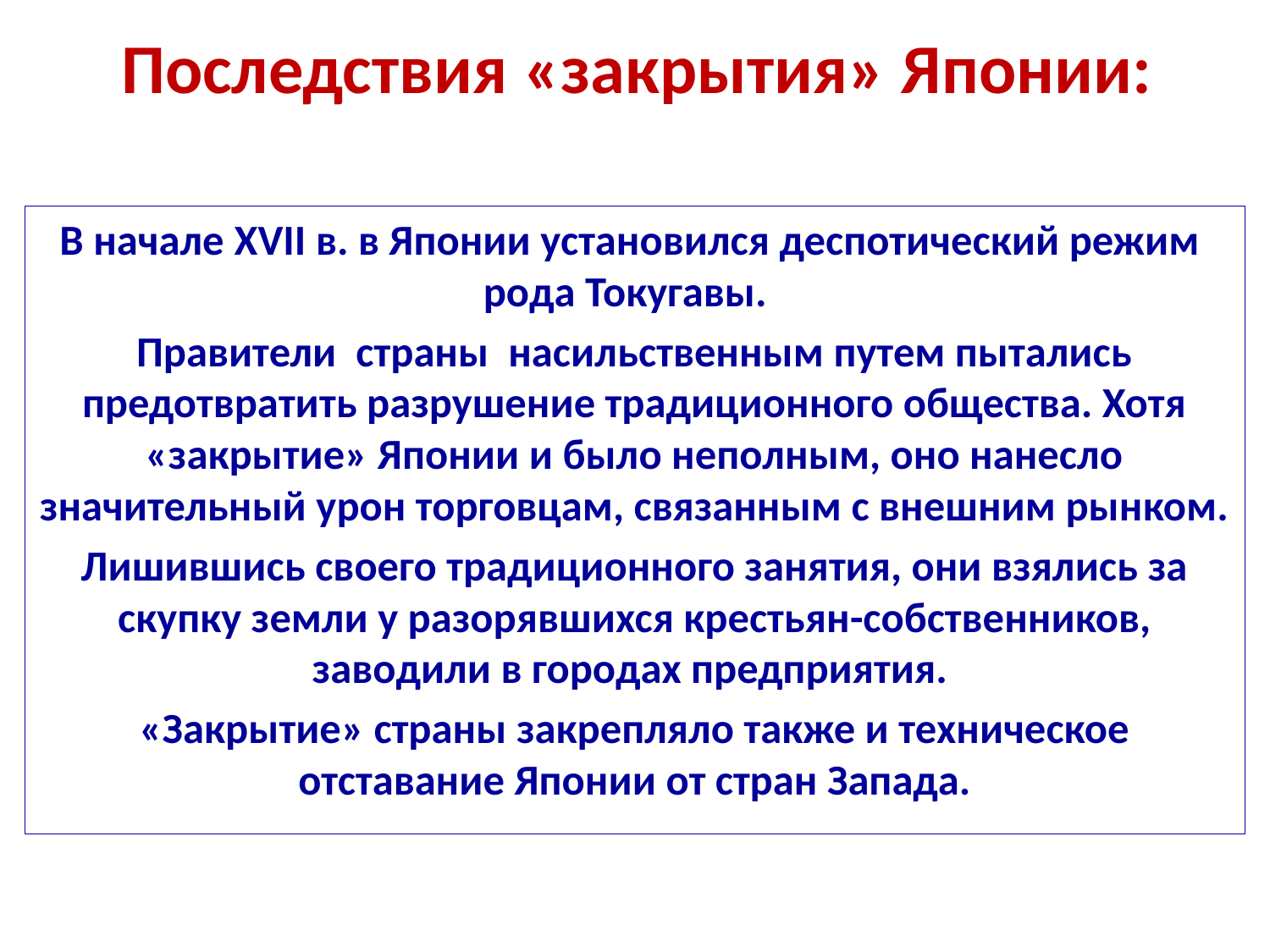

# Последствия «закрытия» Японии:
В начале XVII в. в Японии установился деспотический режим  рода Токугавы.
Правители  страны  насильственным путем пытались предотвратить разрушение традиционного общества. Хотя «закрытие» Японии и было неполным, оно нанесло значительный урон торговцам, связанным с внешним рынком.
Лишившись своего традиционного занятия, они взялись за скупку земли у разорявшихся крестьян-собственников, заводили в городах предприятия.
«Закрытие» страны закрепляло также и техническое отставание Японии от стран Запада.